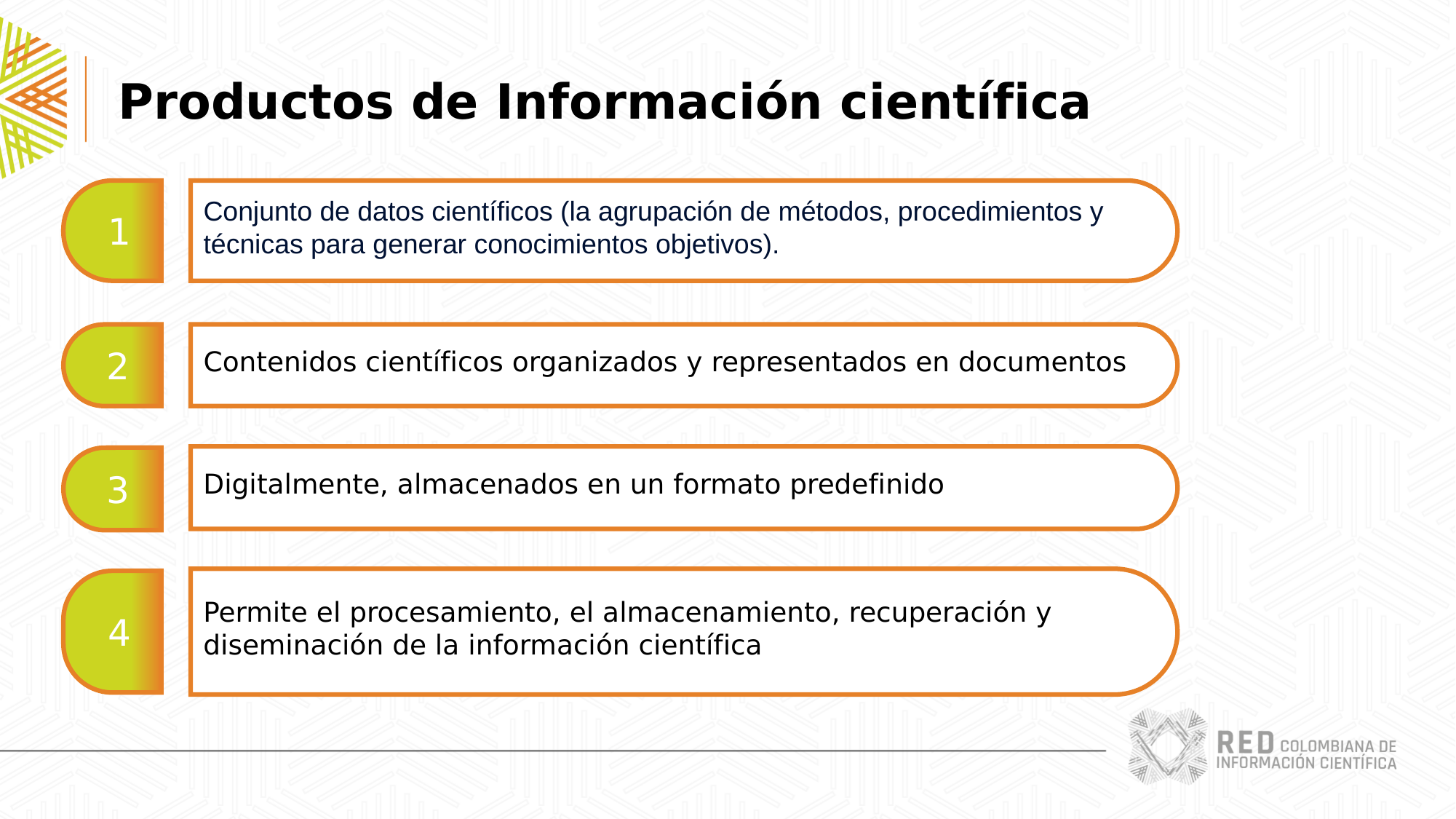

Productos de Información científica

1
Conjunto de datos científicos (la agrupación de métodos, procedimientos y técnicas para generar conocimientos objetivos).

2
Contenidos científicos organizados y representados en documentos

Digitalmente, almacenados en un formato predefinido
3

4
Permite el procesamiento, el almacenamiento, recuperación y diseminación de la información científica